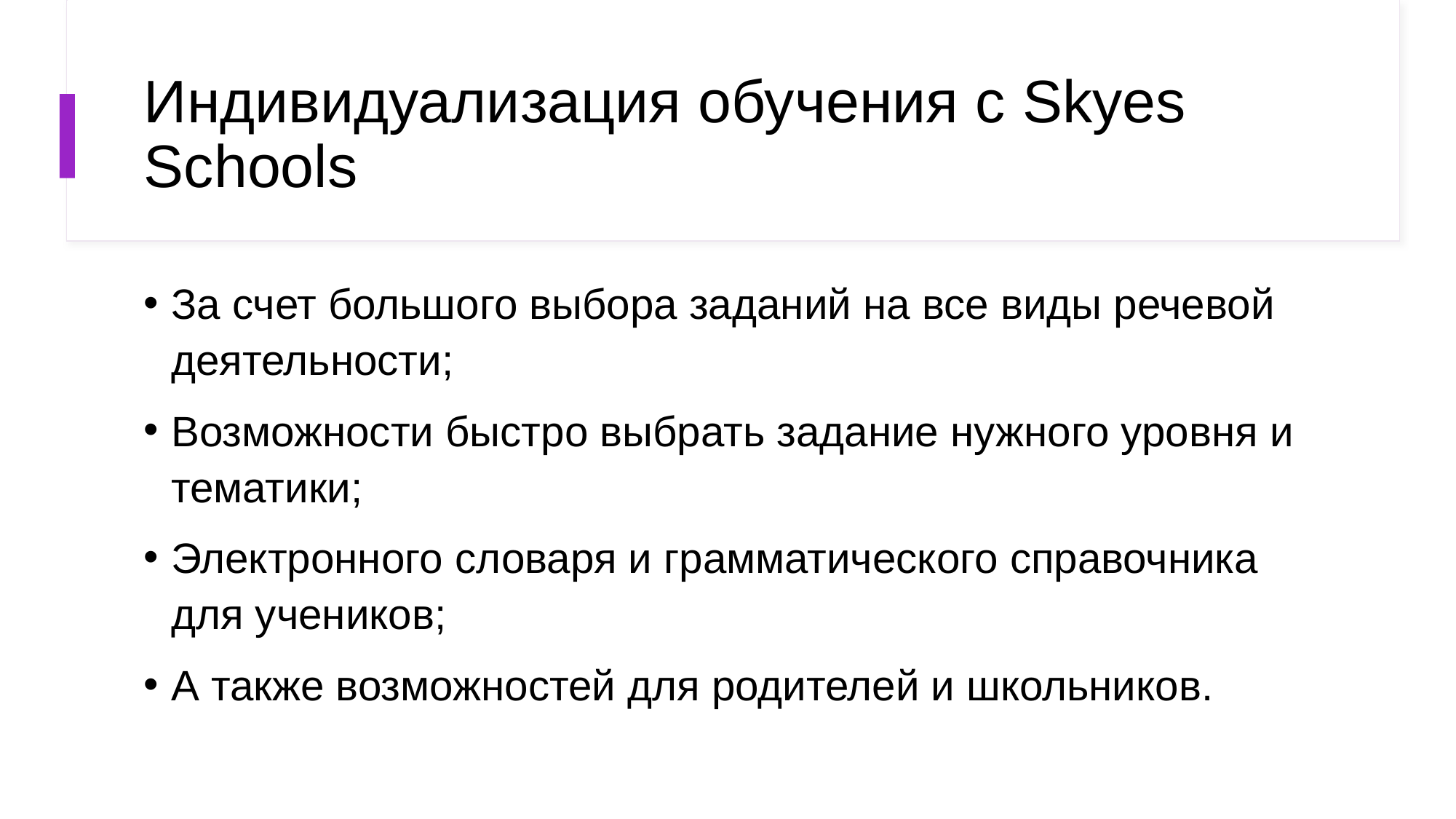

# Индивидуализация обучения с Skyes Schools
За счет большого выбора заданий на все виды речевой деятельности;
Возможности быстро выбрать задание нужного уровня и тематики;
Электронного словаря и грамматического справочника для учеников;
А также возможностей для родителей и школьников.